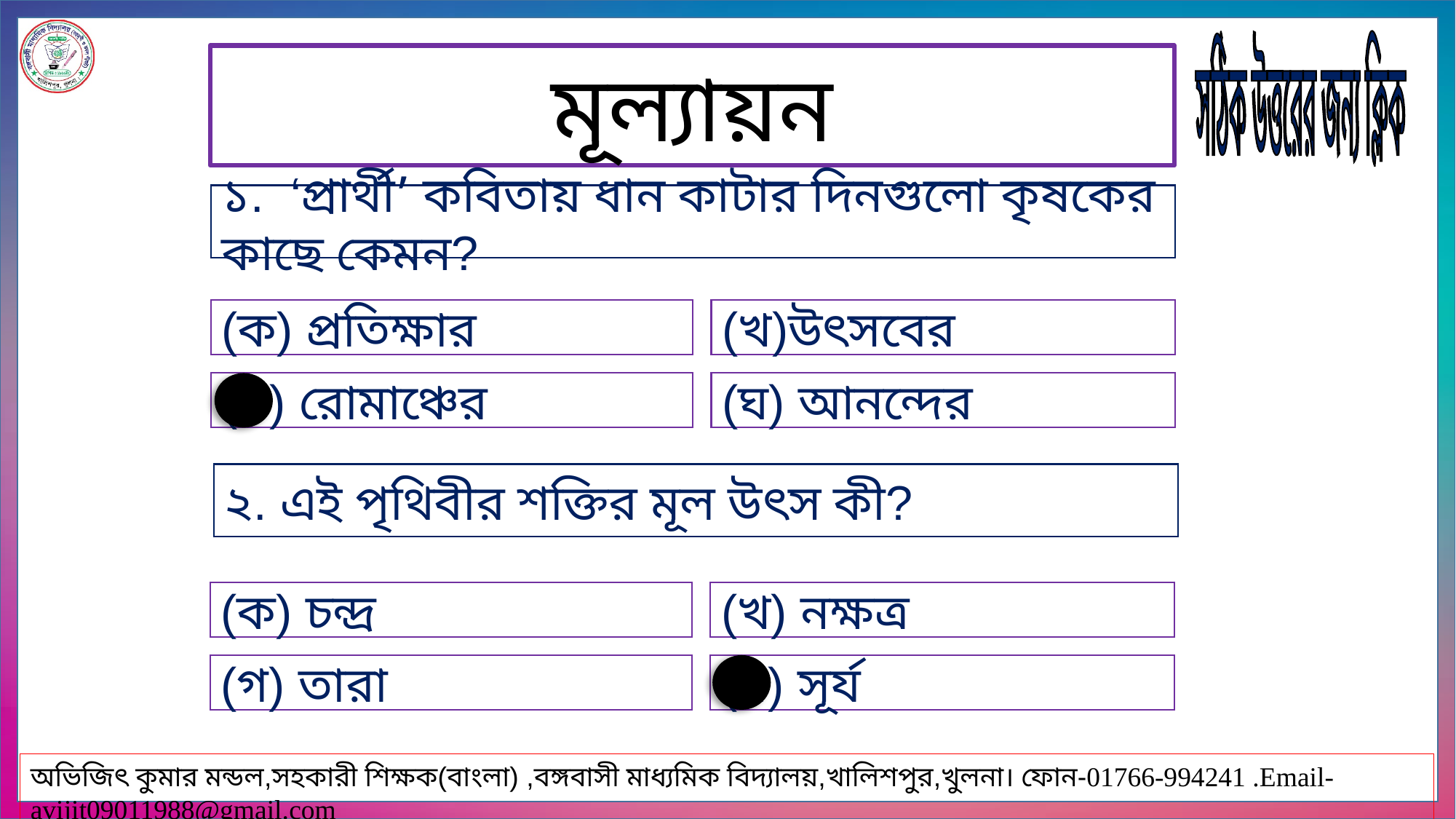

সঠিক উত্তরের জন্য ক্লিক
মূল্যায়ন
১.  ‘প্রার্থী’ কবিতায় ধান কাটার দিনগুলো কৃষকের কাছে কেমন?
(ক) প্রতিক্ষার
(খ)উৎসবের
(গ) রোমাঞ্চের

(ঘ) আনন্দের
২. এই পৃথিবীর শক্তির মূল উৎস কী?
(ক) চন্দ্র
(খ) নক্ষত্র
(গ) তারা
(ঘ) সূর্য